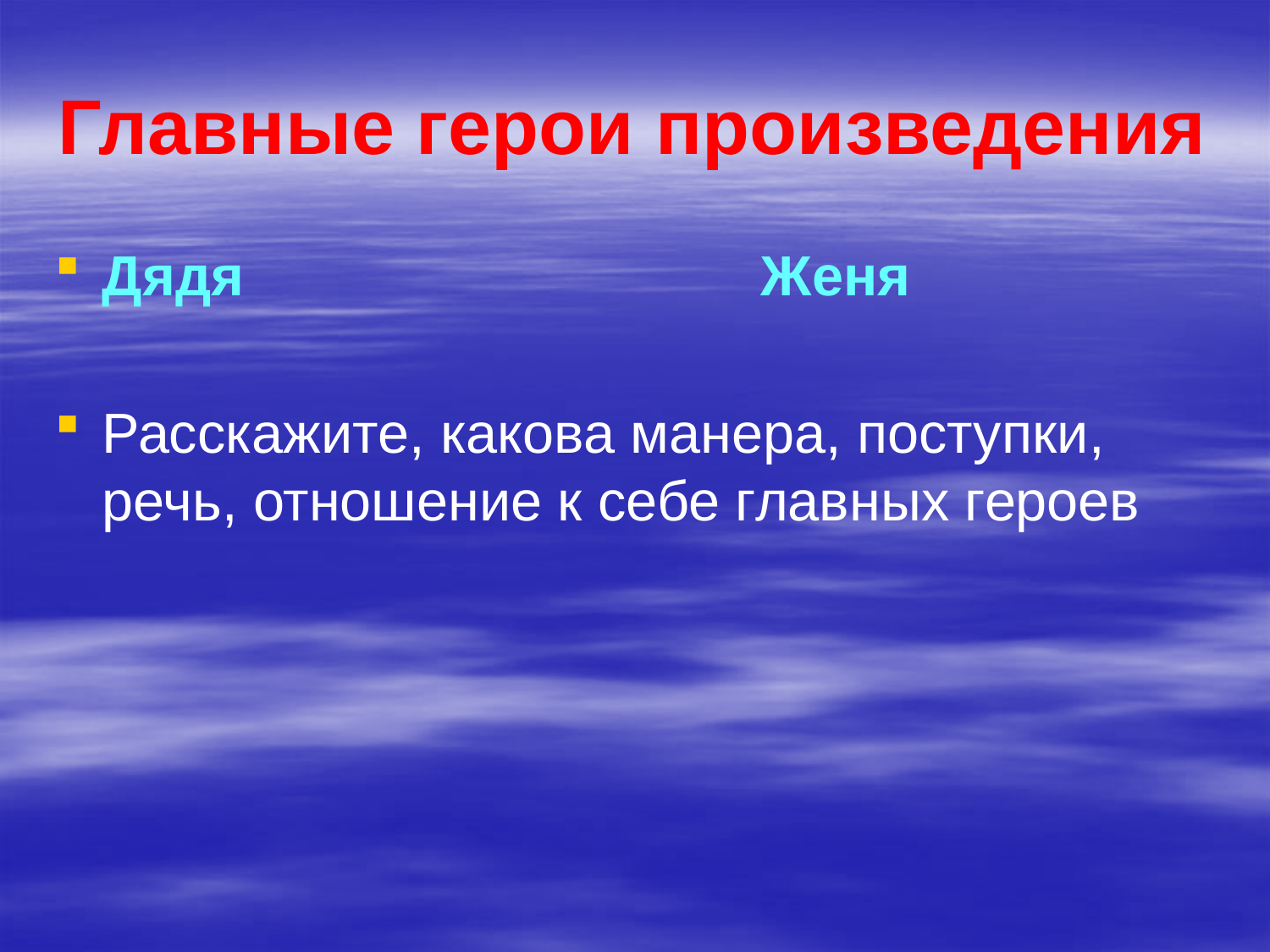

# Главные герои произведения
Дядя                                 Женя

Расскажите, какова манера, поступки, речь, отношение к себе главных героев